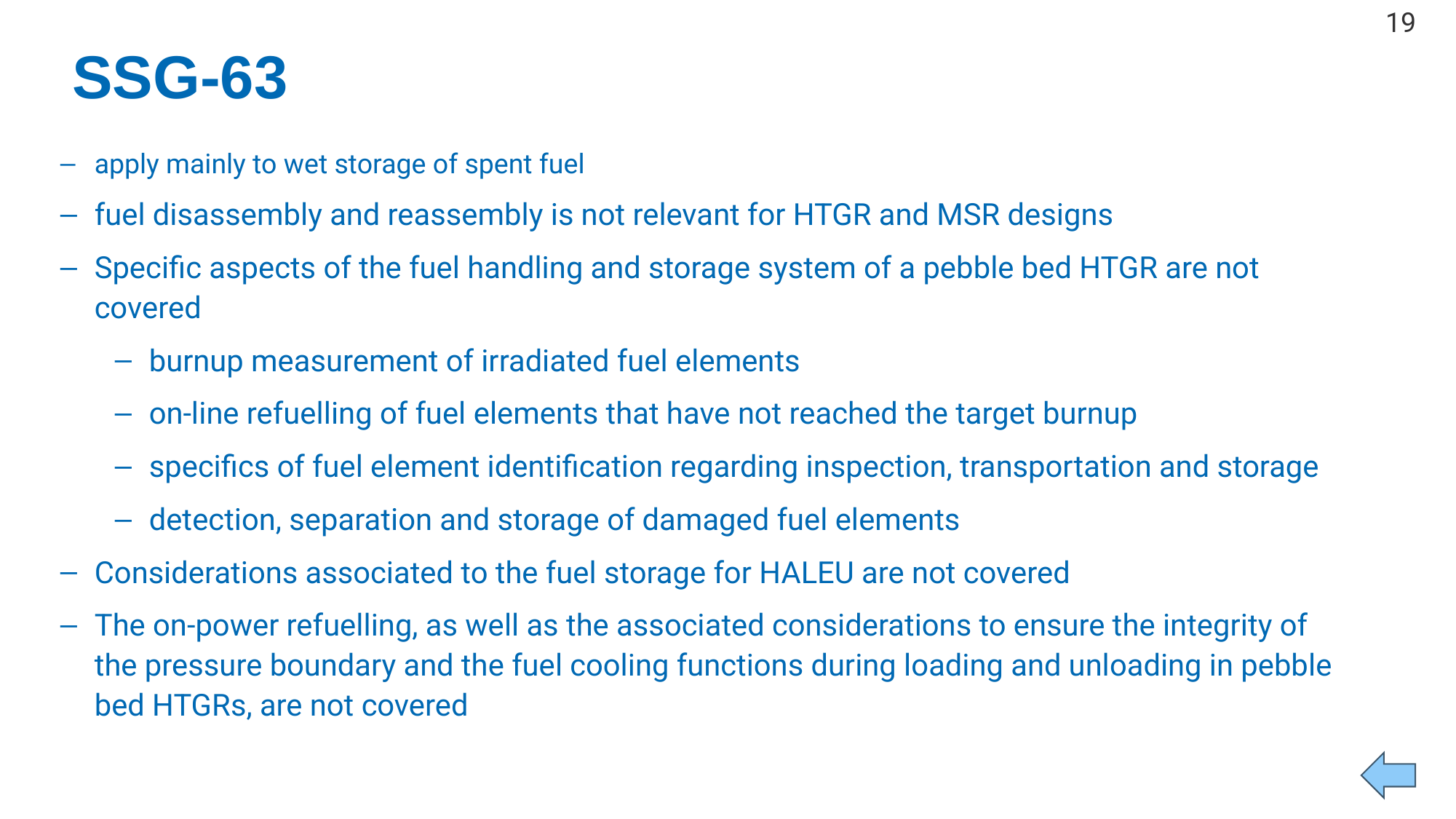

19
SSG-63
apply mainly to wet storage of spent fuel
fuel disassembly and reassembly is not relevant for HTGR and MSR designs
Specific aspects of the fuel handling and storage system of a pebble bed HTGR are not covered
burnup measurement of irradiated fuel elements
on-line refuelling of fuel elements that have not reached the target burnup
specifics of fuel element identification regarding inspection, transportation and storage
detection, separation and storage of damaged fuel elements
Considerations associated to the fuel storage for HALEU are not covered
The on-power refuelling, as well as the associated considerations to ensure the integrity of the pressure boundary and the fuel cooling functions during loading and unloading in pebble bed HTGRs, are not covered
#